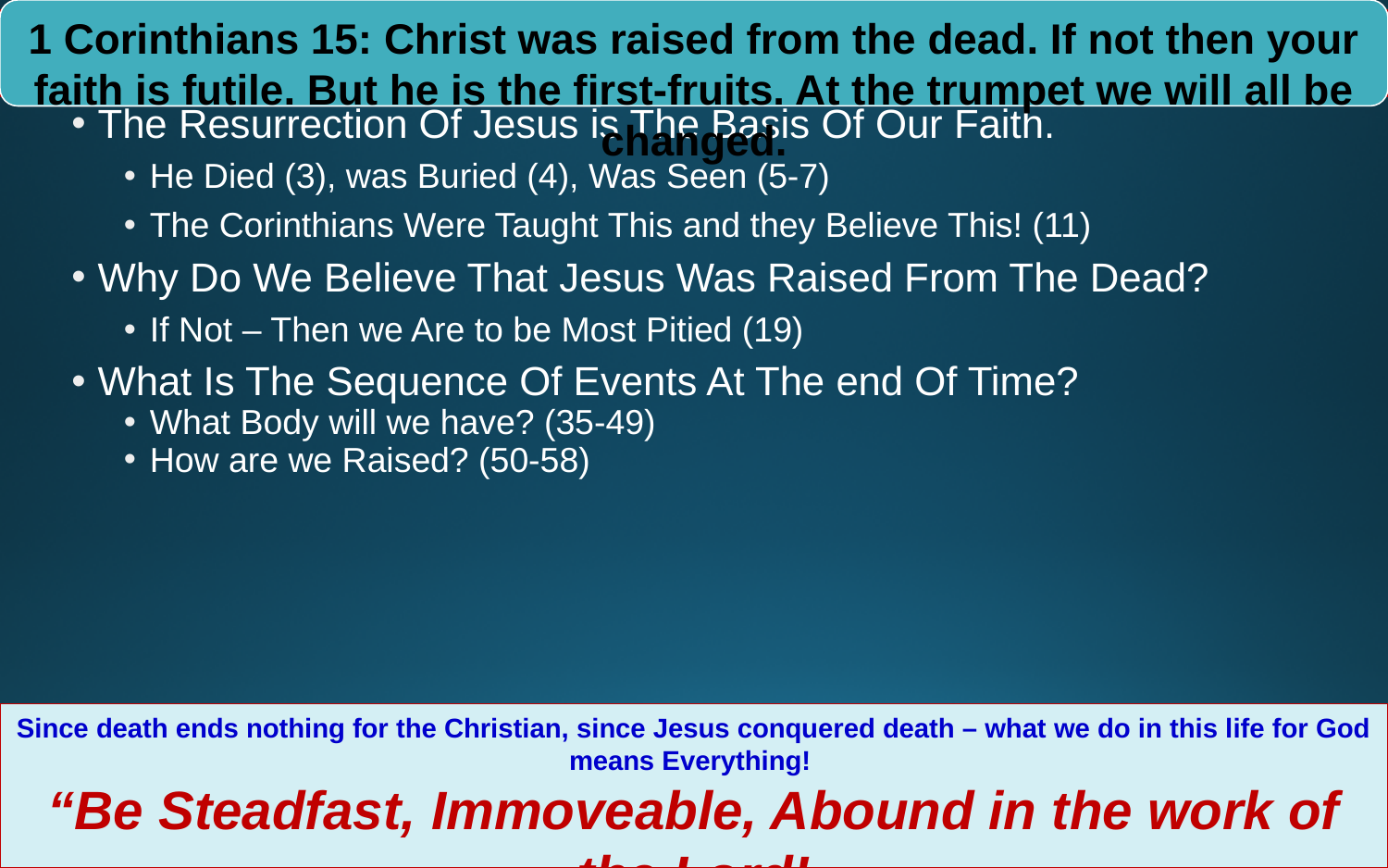

1 Corinthians 15: Christ was raised from the dead. If not then your faith is futile. But he is the first-fruits. At the trumpet we will all be changed.
# Chapter 15
Chapter 15 – Summary of the Gospel
The Resurrection Of Jesus is The Basis Of Our Faith.
He Died (3), was Buried (4), Was Seen (5-7)
The Corinthians Were Taught This and they Believe This! (11)
Why Do We Believe That Jesus Was Raised From The Dead?
If Not – Then we Are to be Most Pitied (19)
What Is The Sequence Of Events At The end Of Time?
What Body will we have? (35-49)
How are we Raised? (50-58)

Since death ends nothing for the Christian, since Jesus conquered death – what we do in this life for God means Everything!
“Be Steadfast, Immoveable, Abound in the work of the Lord!
1 Corinthians 15
45